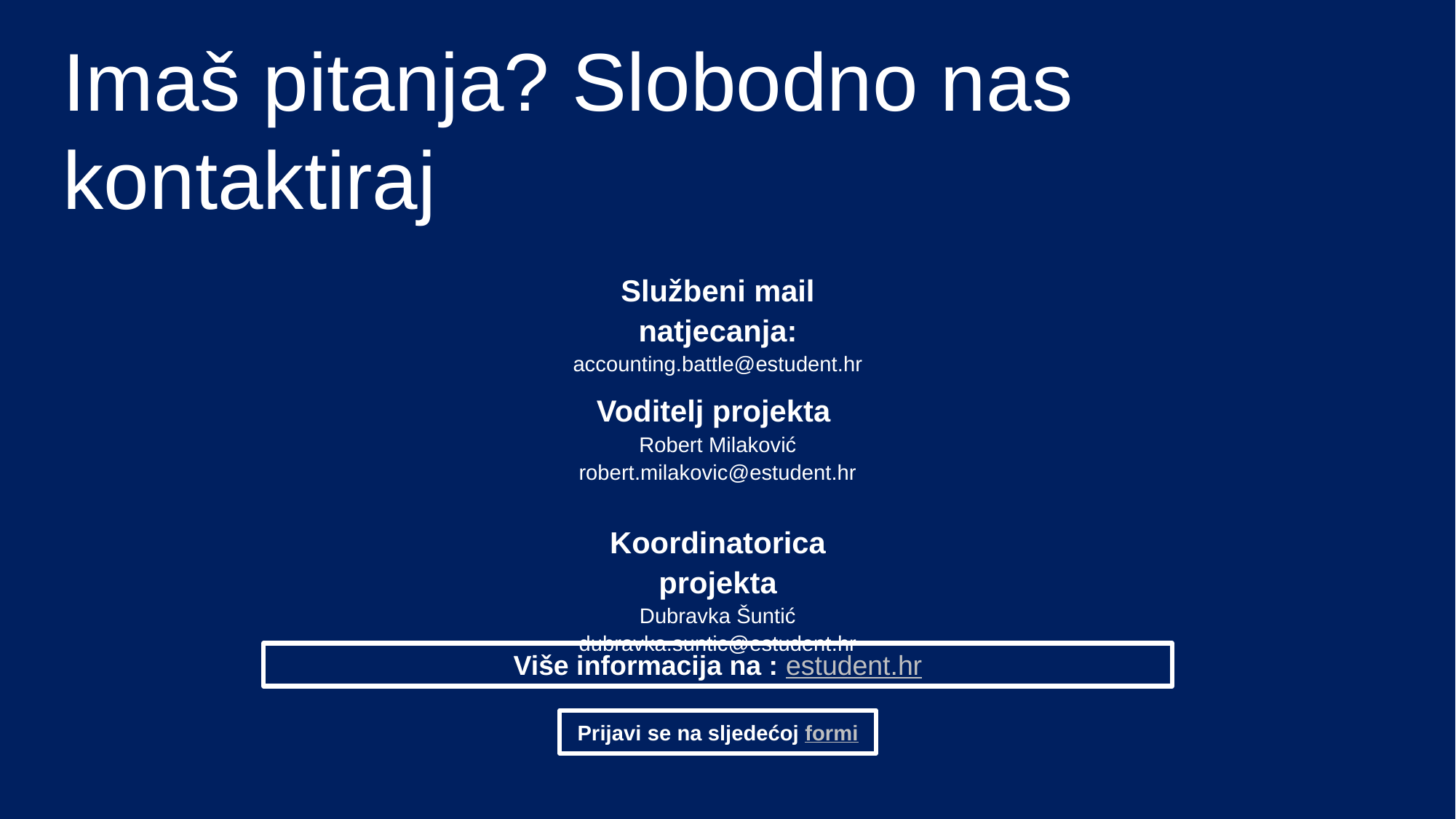

Imaš pitanja? Slobodno nas kontaktiraj
Službeni mail natjecanja:
accounting.battle@estudent.hr
Voditelj projekta
Robert Milaković
robert.milakovic@estudent.hr
Koordinatorica projekta
Dubravka Šuntić
dubravka.suntic@estudent.hr
Više informacija na : estudent.hr
Prijavi se na sljedećoj formi